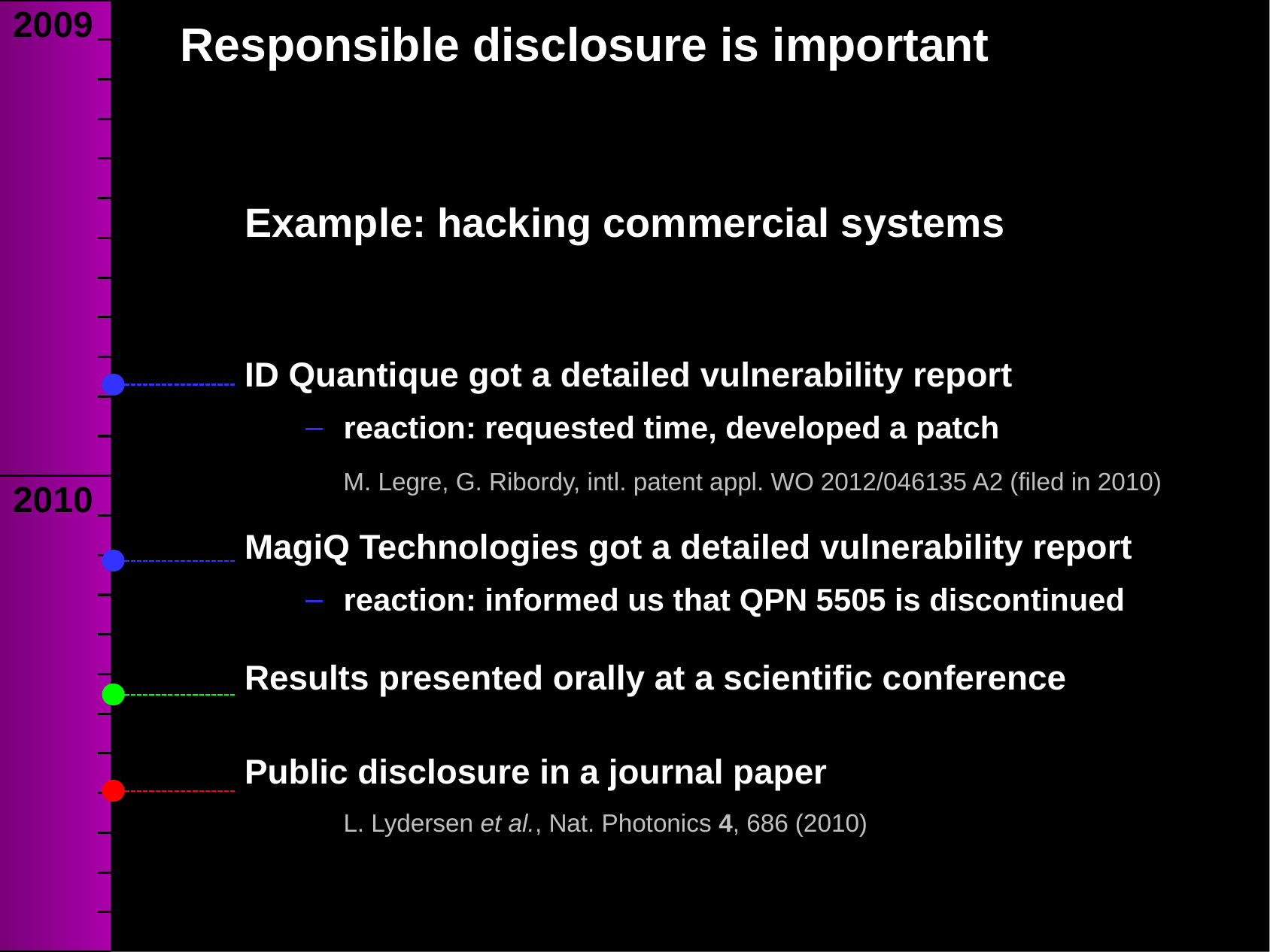

2009
# Responsible disclosure is important
Example: hacking commercial systems

ID Quantique got a detailed vulnerability report
reaction: requested time, developed a patch

MagiQ Technologies got a detailed vulnerability report
reaction: informed us that QPN 5505 is discontinued

Results presented orally at a scientific conference

Public disclosure in a journal paper

L. Lydersen et al., Nat. Photonics 4, 686 (2010)
M. Legre, G. Ribordy, intl. patent appl. WO 2012/046135 A2 (filed in 2010)
2010